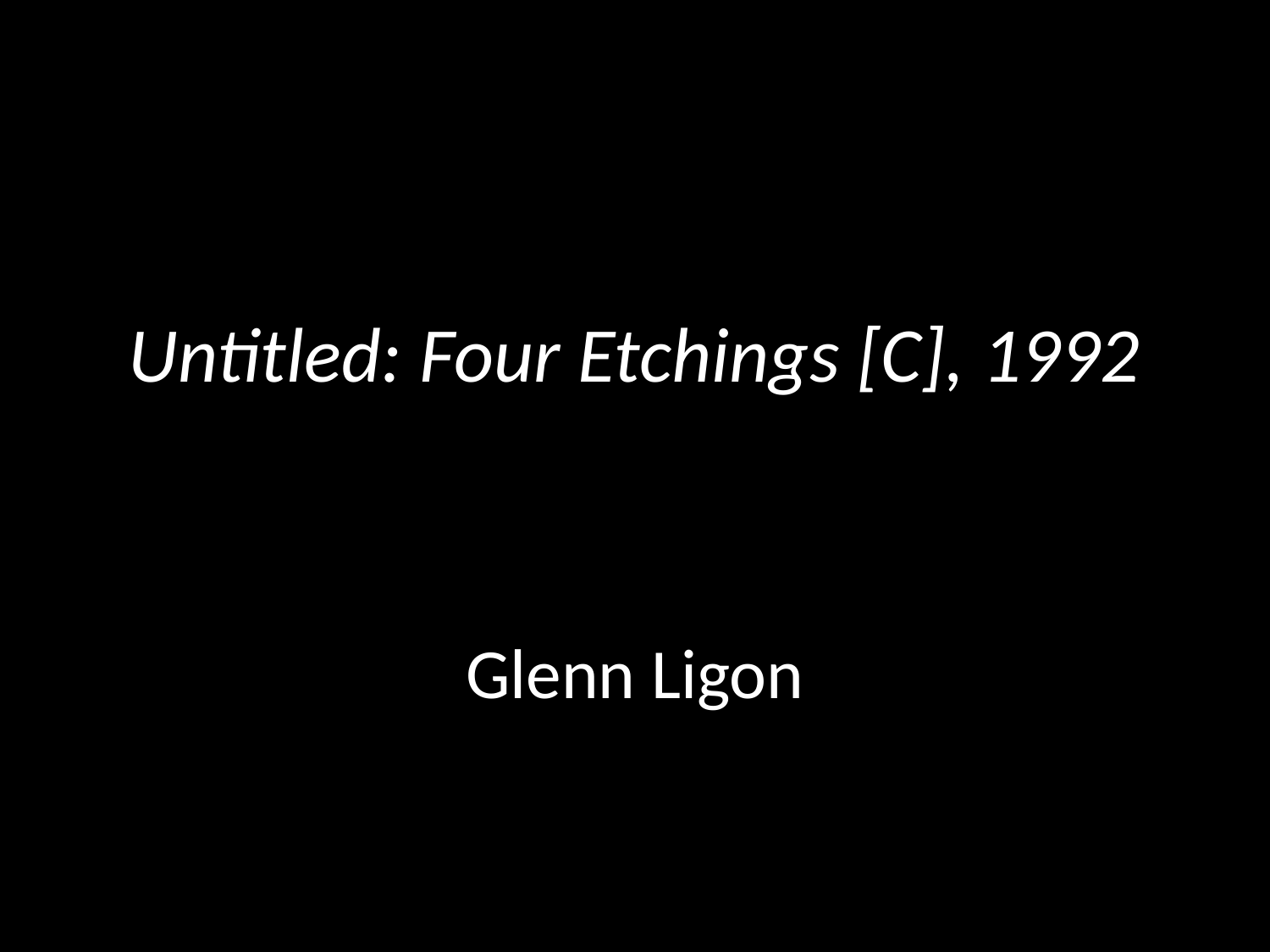

# Untitled: Four Etchings [C], 1992

Glenn Ligon